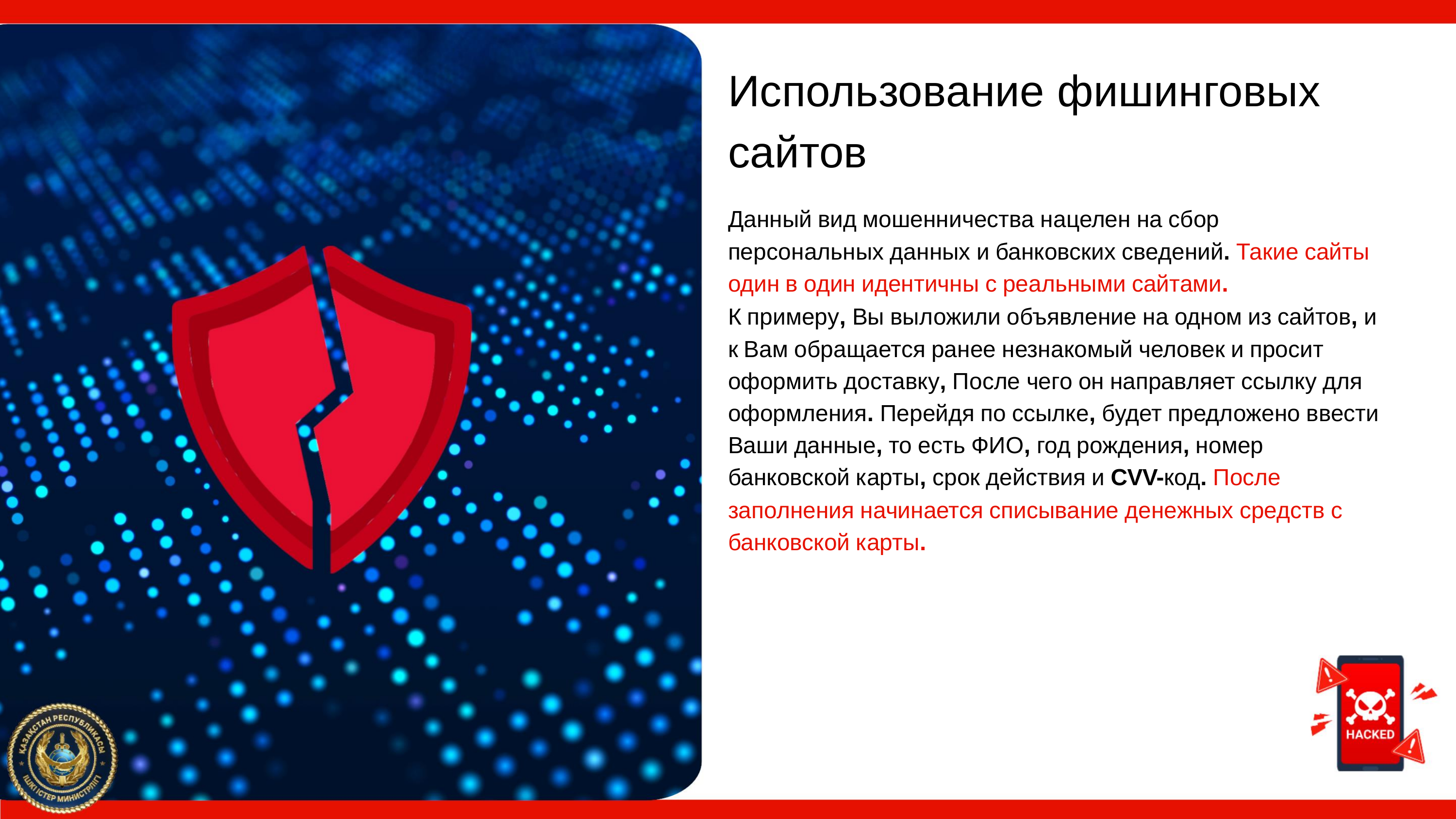

Использование фишинговых
сайтов
Данный вид мошенничества нацелен на сбор
персональных данных и банковских сведений. Такие сайты
один в один идентичны с реальными сайтами.
К примеру, Вы выложили объявление на одном из сайтов, и
к Вам обращается ранее незнакомый человек и просит
оформить доставку, После чего он направляет ссылку для
оформления. Перейдя по ссылке, будет предложено ввести
Ваши данные, то есть ФИО, год рождения, номер
банковской карты, срок действия и CVV-код. После
заполнения начинается списывание денежных средств с
банковской карты.